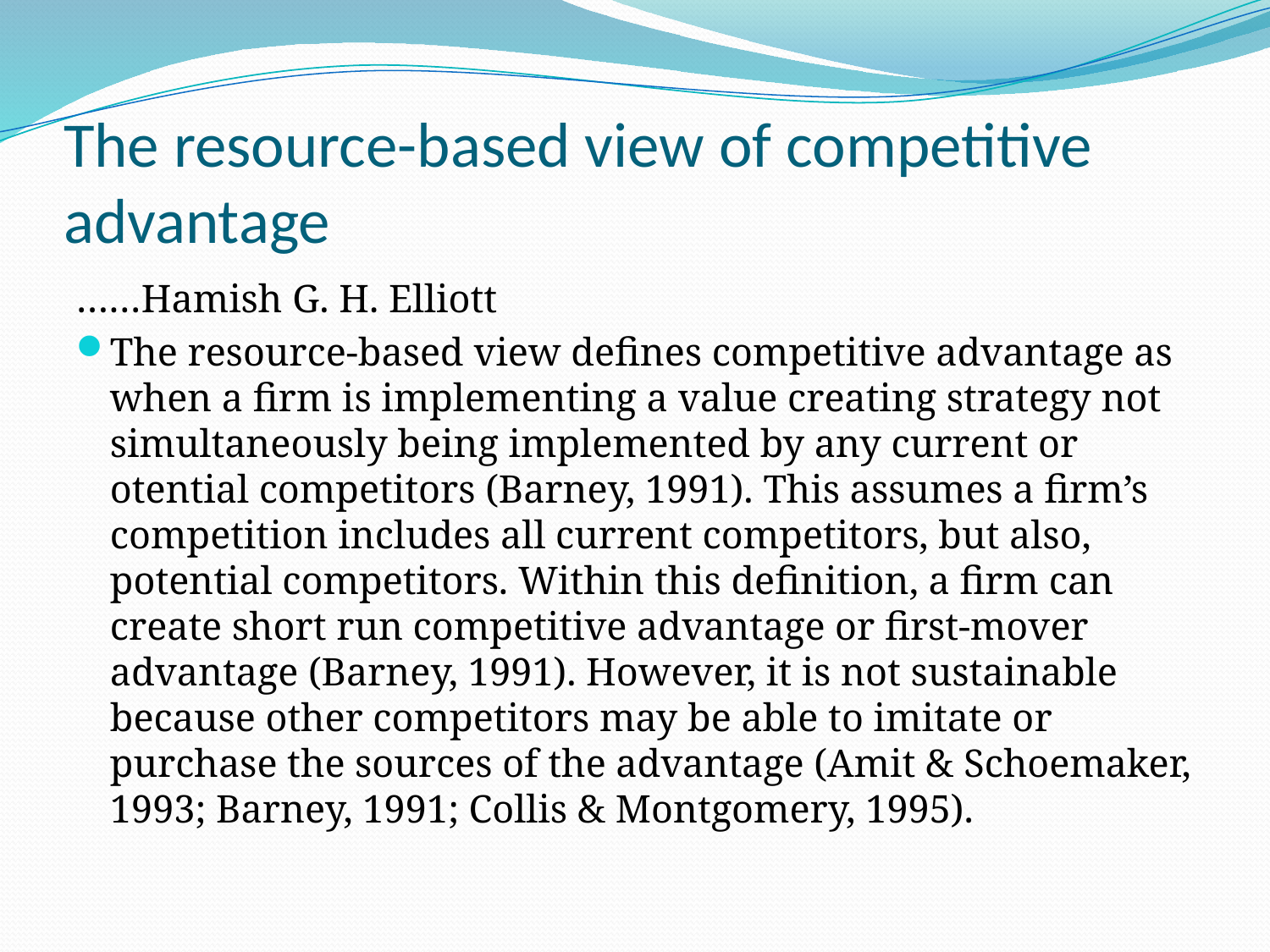

# The resource-based view of competitive advantage
……Hamish G. H. Elliott
The resource-based view defines competitive advantage as when a firm is implementing a value creating strategy not simultaneously being implemented by any current or otential competitors (Barney, 1991). This assumes a firm’s competition includes all current competitors, but also, potential competitors. Within this definition, a firm can create short run competitive advantage or first-mover advantage (Barney, 1991). However, it is not sustainable because other competitors may be able to imitate or purchase the sources of the advantage (Amit & Schoemaker, 1993; Barney, 1991; Collis & Montgomery, 1995).